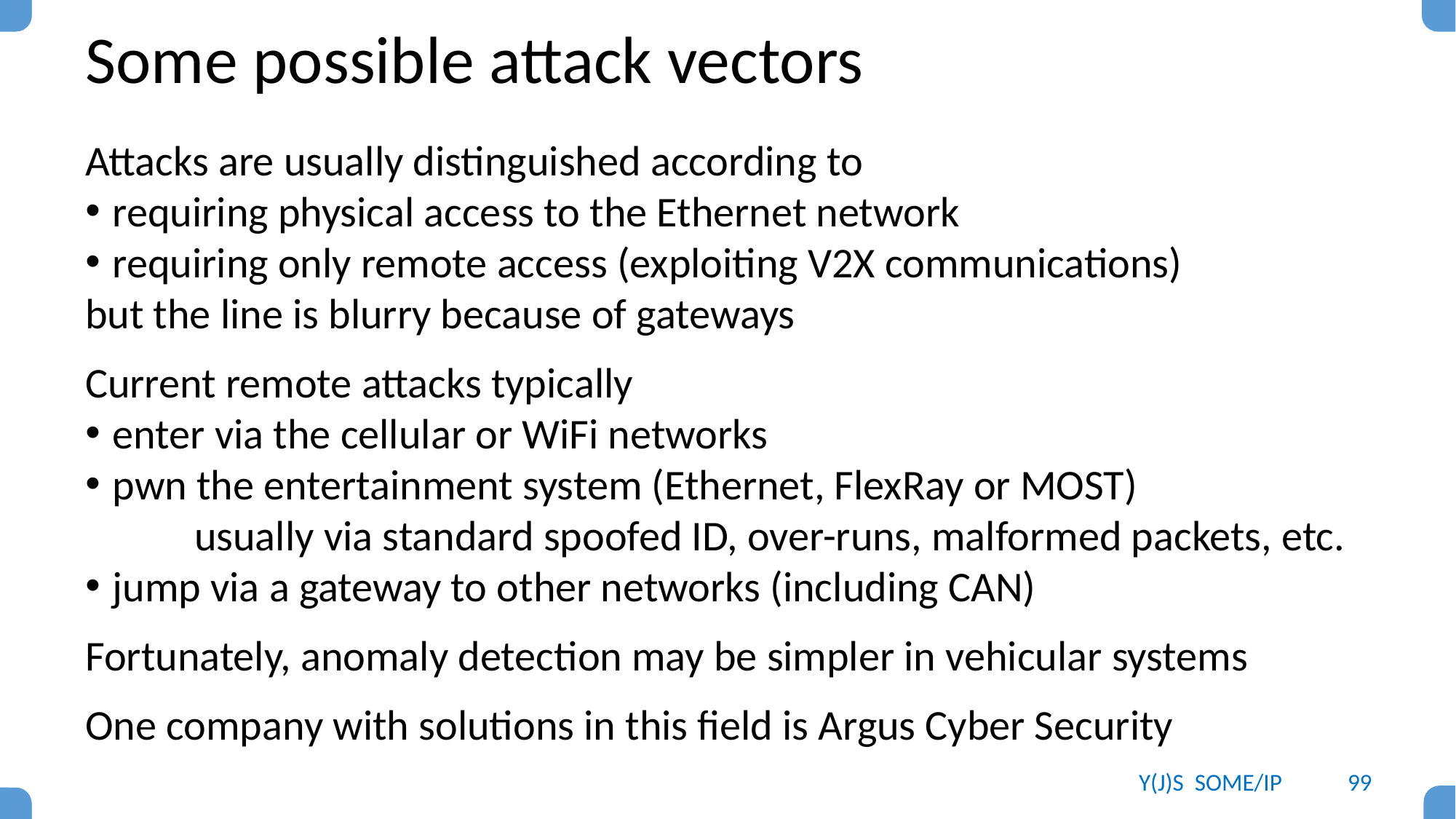

# Some possible attack vectors
Attacks are usually distinguished according to
requiring physical access to the Ethernet network
requiring only remote access (exploiting V2X communications)
but the line is blurry because of gateways
Current remote attacks typically
enter via the cellular or WiFi networks
pwn the entertainment system (Ethernet, FlexRay or MOST)
	usually via standard spoofed ID, over-runs, malformed packets, etc.
jump via a gateway to other networks (including CAN)
Fortunately, anomaly detection may be simpler in vehicular systems
One company with solutions in this field is Argus Cyber Security

Y(J)S  SOME/IP
99